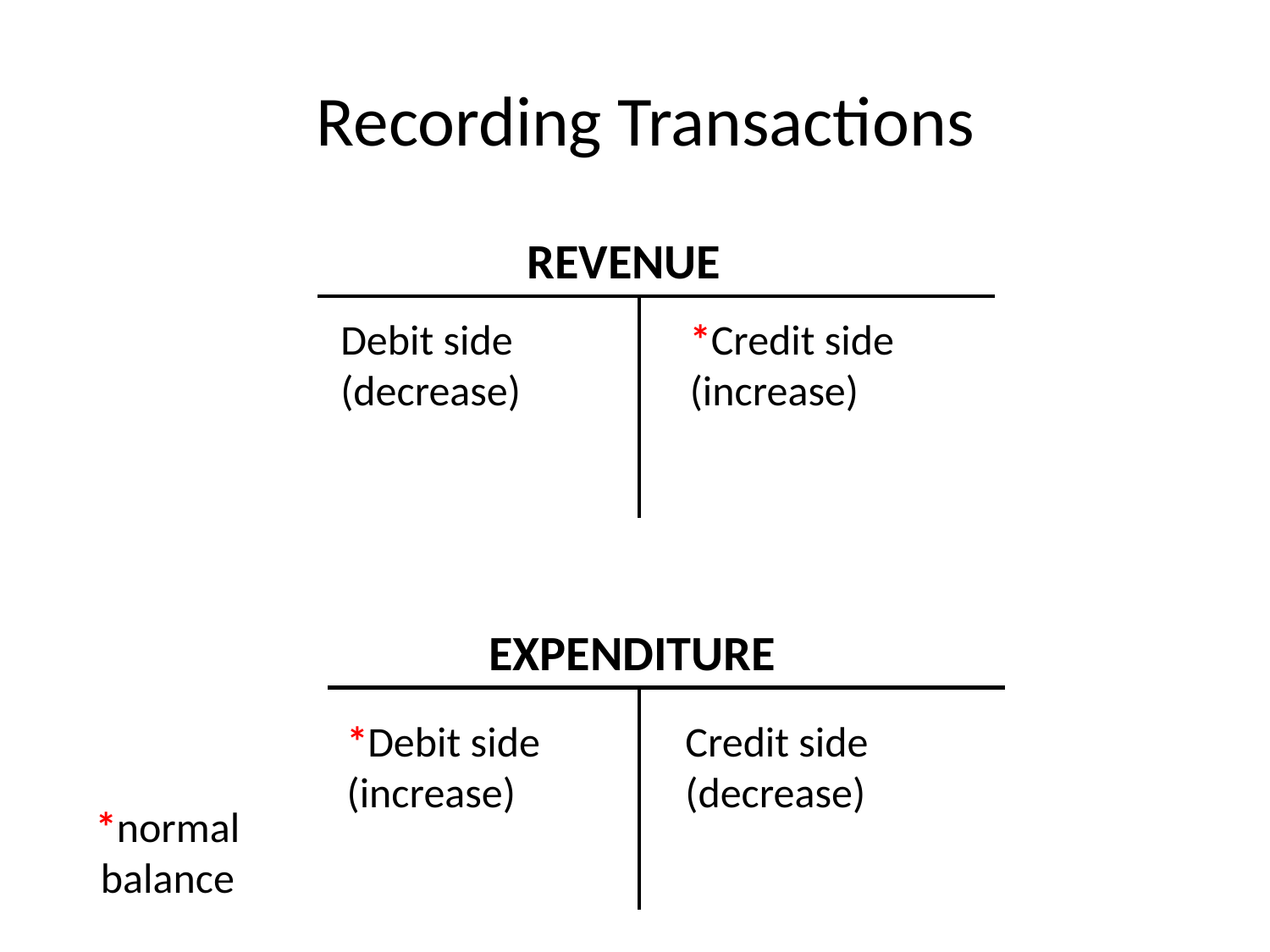

Recording Transactions
REVENUE
Debit side
(decrease)
*Credit side
(increase)
EXPENDITURE
*Debit side
(increase)
Credit side
(decrease)
*normal balance